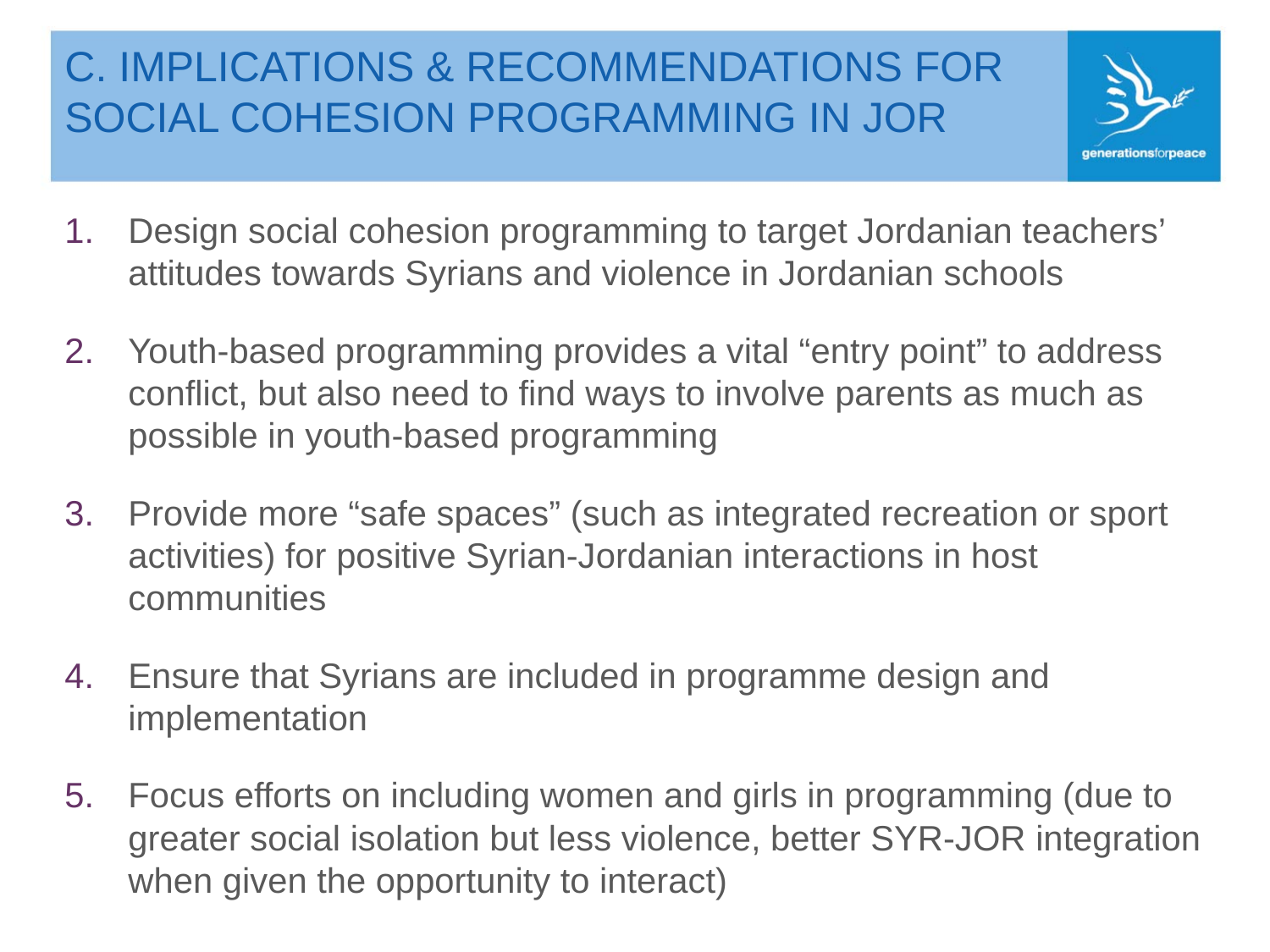

# C. IMPLICATIONS & RECOMMENDATIONS FOR SOCIAL COHESION PROGRAMMING IN JOR
Design social cohesion programming to target Jordanian teachers’ attitudes towards Syrians and violence in Jordanian schools
Youth-based programming provides a vital “entry point” to address conflict, but also need to find ways to involve parents as much as possible in youth-based programming
Provide more “safe spaces” (such as integrated recreation or sport activities) for positive Syrian-Jordanian interactions in host communities
Ensure that Syrians are included in programme design and implementation
Focus efforts on including women and girls in programming (due to greater social isolation but less violence, better SYR-JOR integration when given the opportunity to interact)